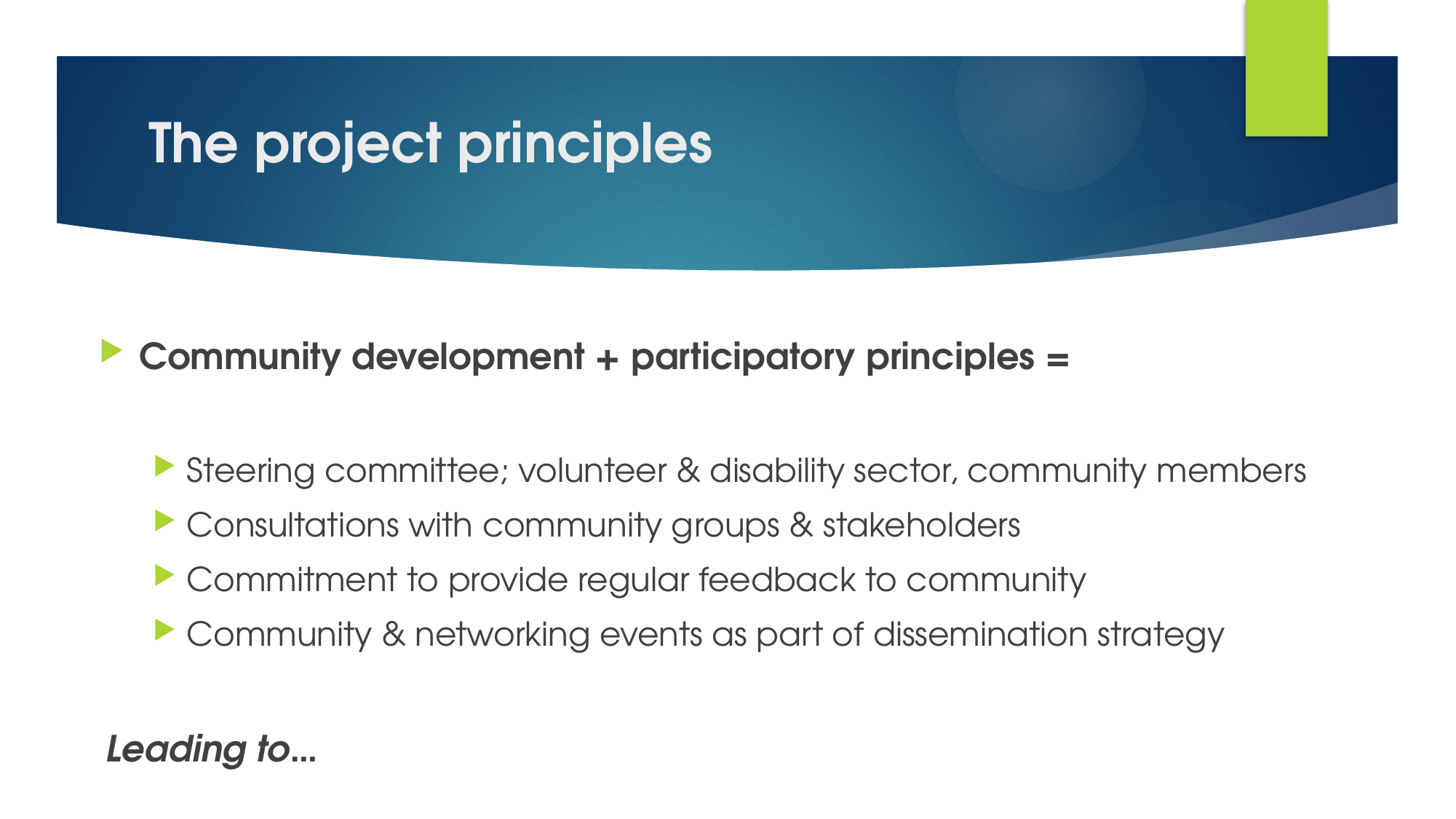

# The project principles

Community development + participatory principles =

Steering committee; volunteer & disability sector, community members
Consultations with community groups & stakeholders
Commitment to provide regular feedback to community
Community & networking events as part of dissemination strategy

Leading to…